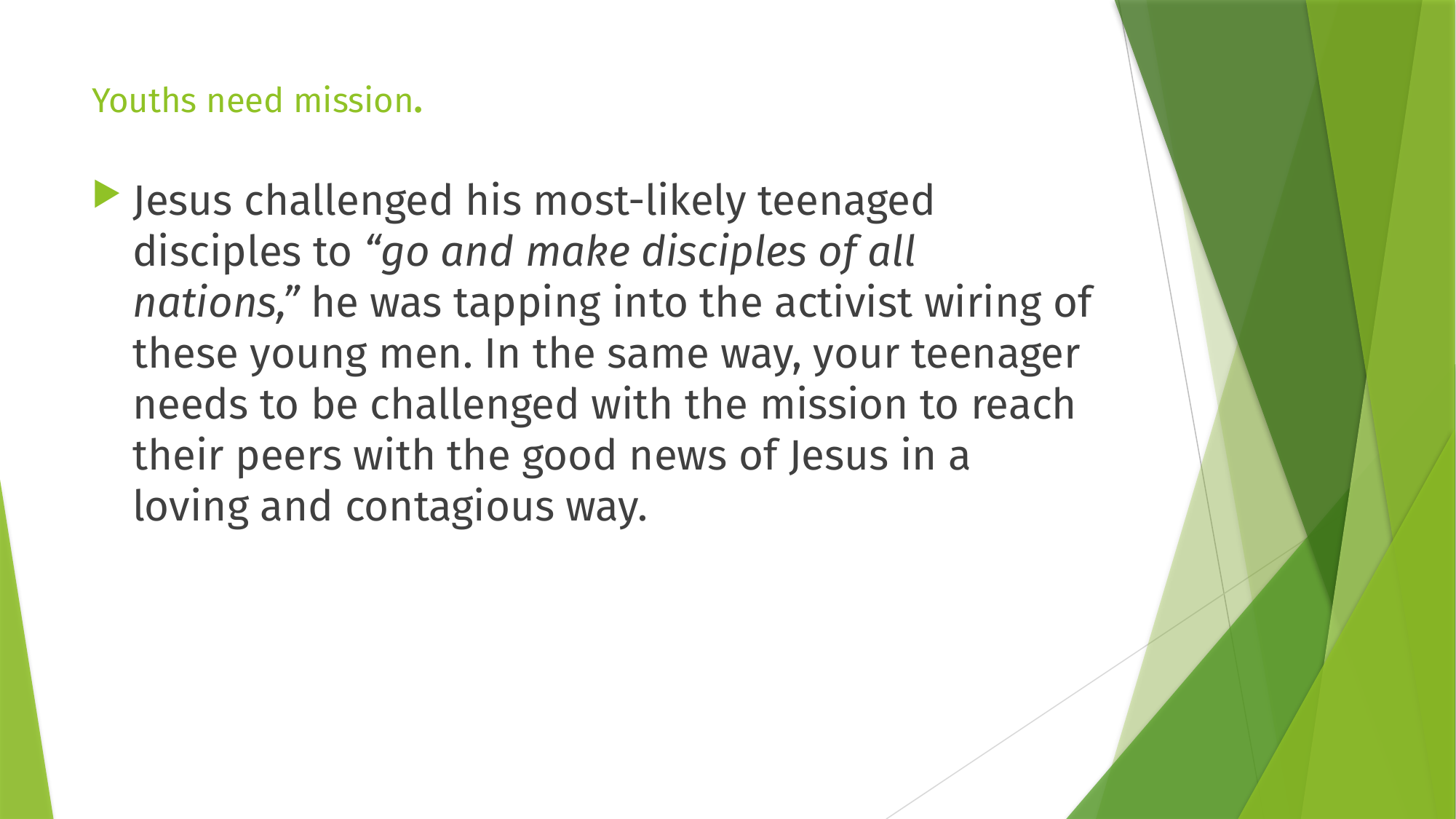

# Youths need mission.
Jesus challenged his most-likely teenaged disciples to “go and make disciples of all nations,” he was tapping into the activist wiring of these young men. In the same way, your teenager needs to be challenged with the mission to reach their peers with the good news of Jesus in a loving and contagious way.